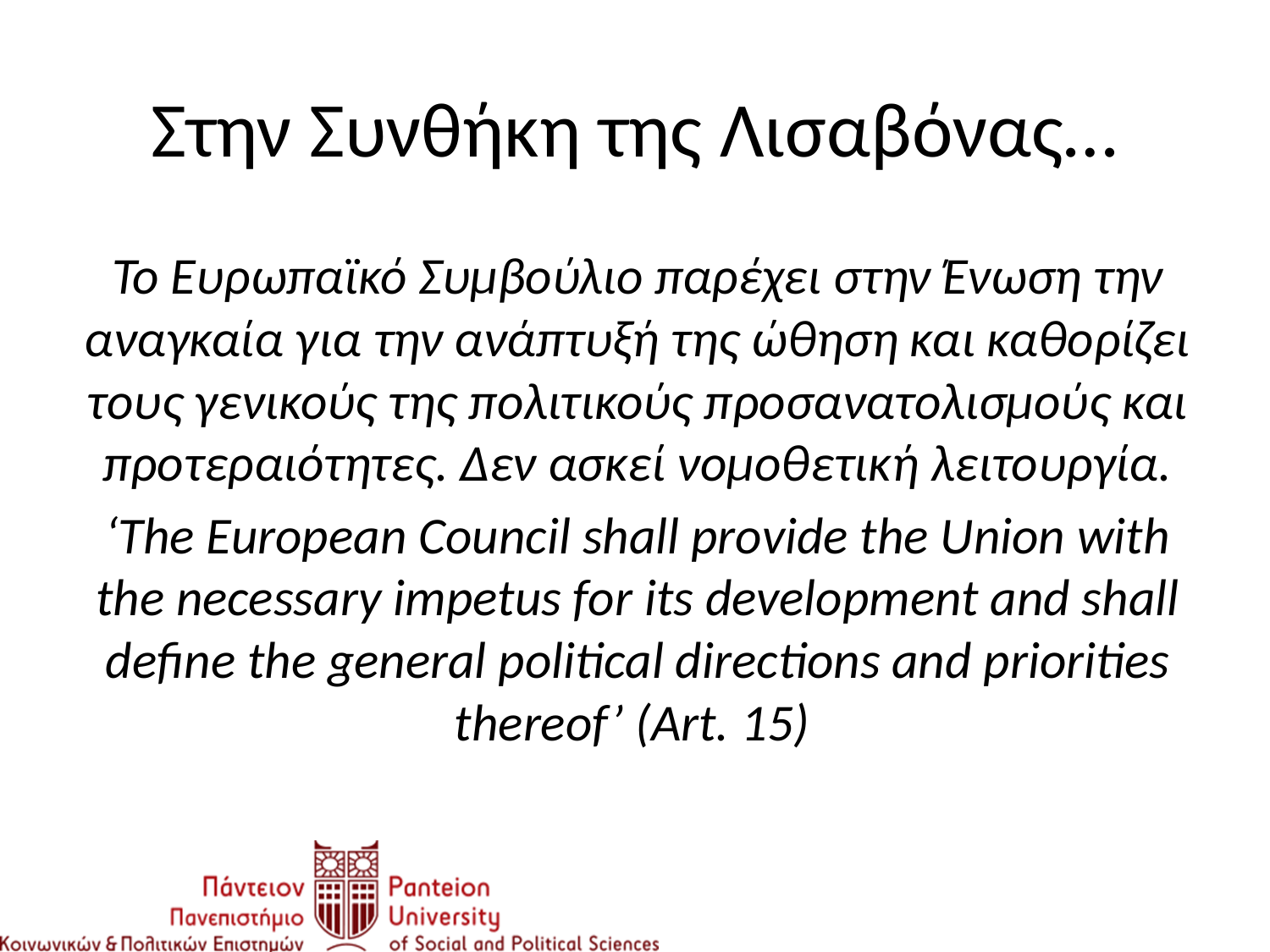

# Στην Συνθήκη της Λισαβόνας…
Το Ευρωπαϊκό Συμβούλιο παρέχει στην Ένωση την αναγκαία για την ανάπτυξή της ώθηση και καθορίζει τους γενικούς της πολιτικούς προσανατολισμούς και προτεραιότητες. Δεν ασκεί νομοθετική λειτουργία.
‘The European Council shall provide the Union with the necessary impetus for its development and shall define the general political directions and priorities thereof’ (Art. 15)